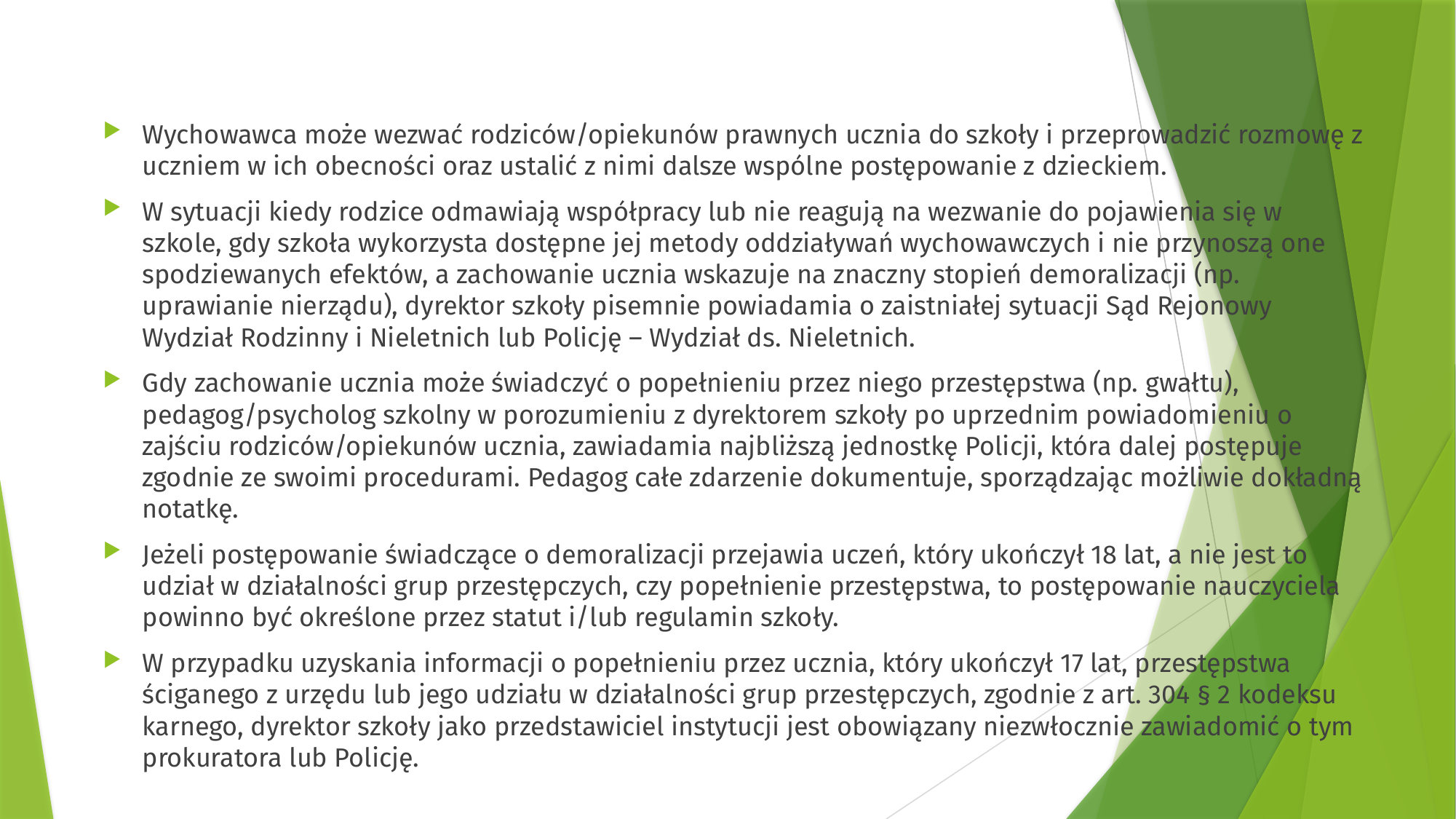

Wychowawca może wezwać rodziców/opiekunów prawnych ucznia do szkoły i przeprowadzić rozmowę z uczniem w ich obecności oraz ustalić z nimi dalsze wspólne postępowanie z dzieckiem.
W sytuacji kiedy rodzice odmawiają współpracy lub nie reagują na wezwanie do pojawienia się w szkole, gdy szkoła wykorzysta dostępne jej metody oddziaływań wychowawczych i nie przynoszą one spodziewanych efektów, a zachowanie ucznia wskazuje na znaczny stopień demoralizacji (np. uprawianie nierządu), dyrektor szkoły pisemnie powiadamia o zaistniałej sytuacji Sąd Rejonowy Wydział Rodzinny i Nieletnich lub Policję – Wydział ds. Nieletnich.
Gdy zachowanie ucznia może świadczyć o popełnieniu przez niego przestępstwa (np. gwałtu), pedagog/psycholog szkolny w porozumieniu z dyrektorem szkoły po uprzednim powiadomieniu o zajściu rodziców/opiekunów ucznia, zawiadamia najbliższą jednostkę Policji, która dalej postępuje zgodnie ze swoimi procedurami. Pedagog całe zdarzenie dokumentuje, sporządzając możliwie dokładną notatkę.
Jeżeli postępowanie świadczące o demoralizacji przejawia uczeń, który ukończył 18 lat, a nie jest to udział w działalności grup przestępczych, czy popełnienie przestępstwa, to postępowanie nauczyciela powinno być określone przez statut i/lub regulamin szkoły.
W przypadku uzyskania informacji o popełnieniu przez ucznia, który ukończył 17 lat, przestępstwa ściganego z urzędu lub jego udziału w działalności grup przestępczych, zgodnie z art. 304 § 2 kodeksu karnego, dyrektor szkoły jako przedstawiciel instytucji jest obowiązany niezwłocznie zawiadomić o tym prokuratora lub Policję.